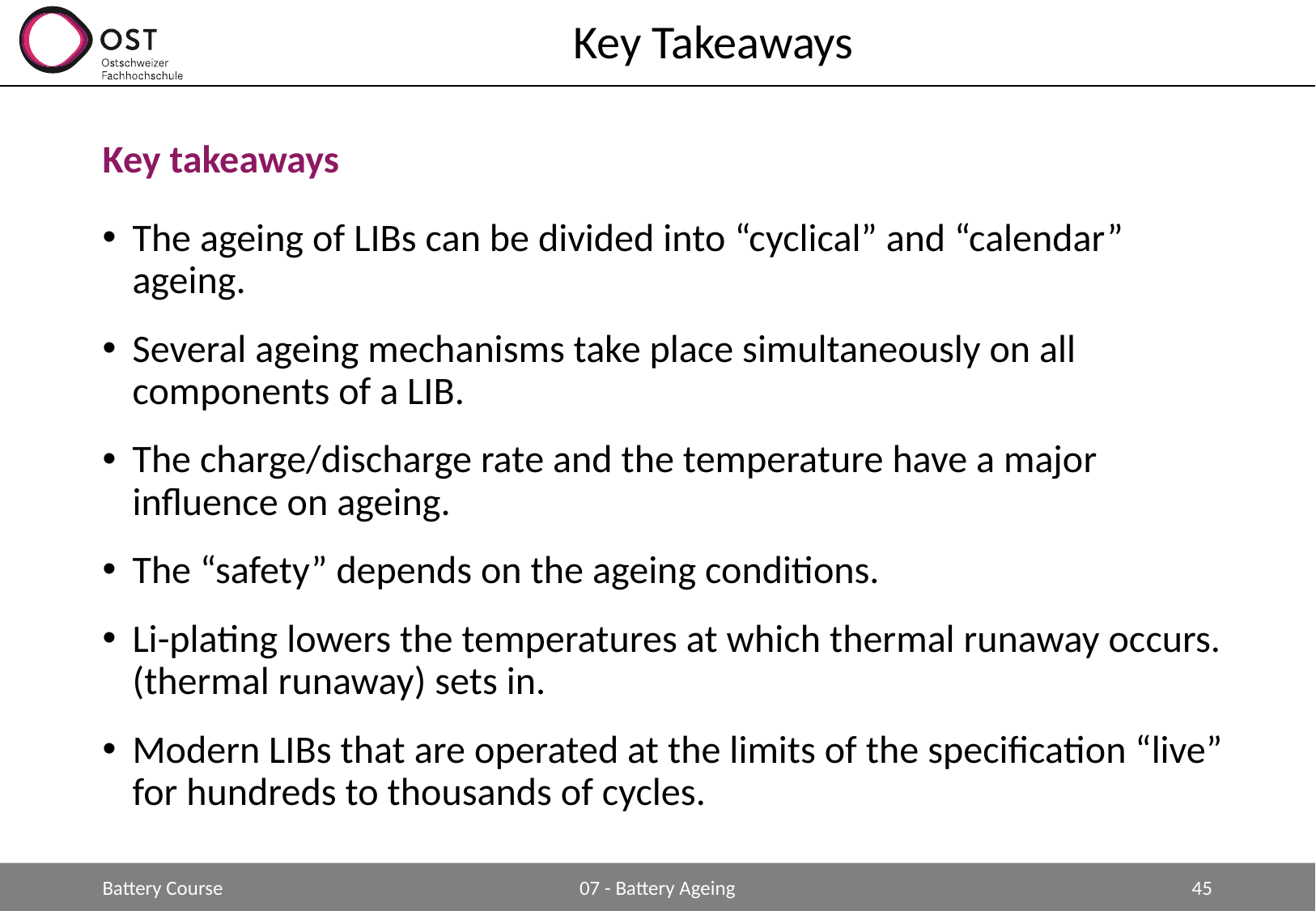

# Key Takeaways
Key takeaways
The ageing of LIBs can be divided into “cyclical” and “calendar” ageing.
Several ageing mechanisms take place simultaneously on all components of a LIB.
The charge/discharge rate and the temperature have a major influence on ageing.
The “safety” depends on the ageing conditions.
Li-plating lowers the temperatures at which thermal runaway occurs. (thermal runaway) sets in.
Modern LIBs that are operated at the limits of the specification “live” for hundreds to thousands of cycles.
Battery Course
07 - Battery Ageing
45